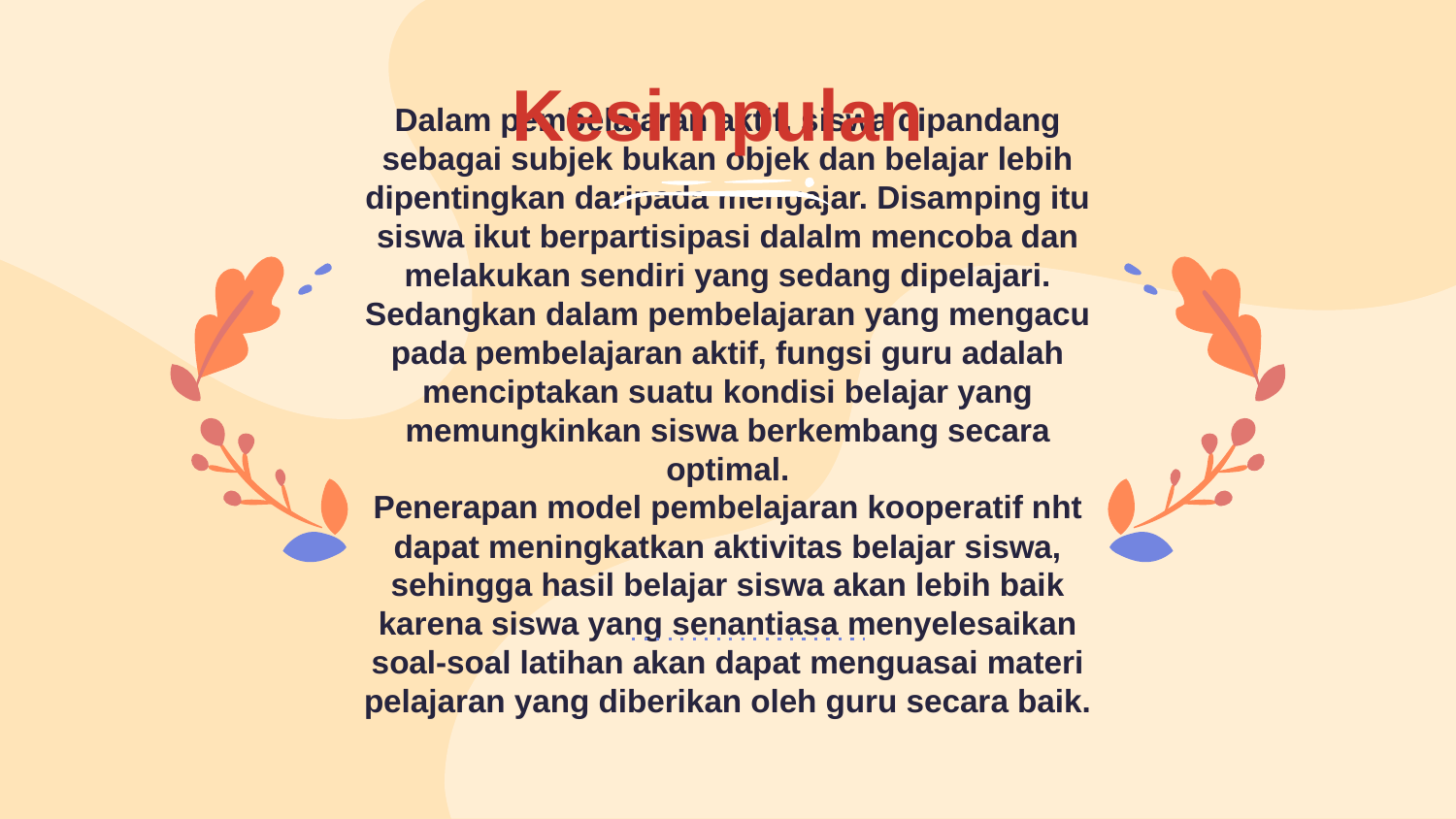

Kesimpulan

# Dalam pembelajaran aktif, siswa dipandang sebagai subjek bukan objek dan belajar lebih dipentingkan daripada mengajar. Disamping itu siswa ikut berpartisipasi dalalm mencoba dan melakukan sendiri yang sedang dipelajari. Sedangkan dalam pembelajaran yang mengacu pada pembelajaran aktif, fungsi guru adalah menciptakan suatu kondisi belajar yang memungkinkan siswa berkembang secara optimal. Penerapan model pembelajaran kooperatif nht dapat meningkatkan aktivitas belajar siswa, sehingga hasil belajar siswa akan lebih baik karena siswa yang senantiasa menyelesaikan soal-soal latihan akan dapat menguasai materi pelajaran yang diberikan oleh guru secara baik.